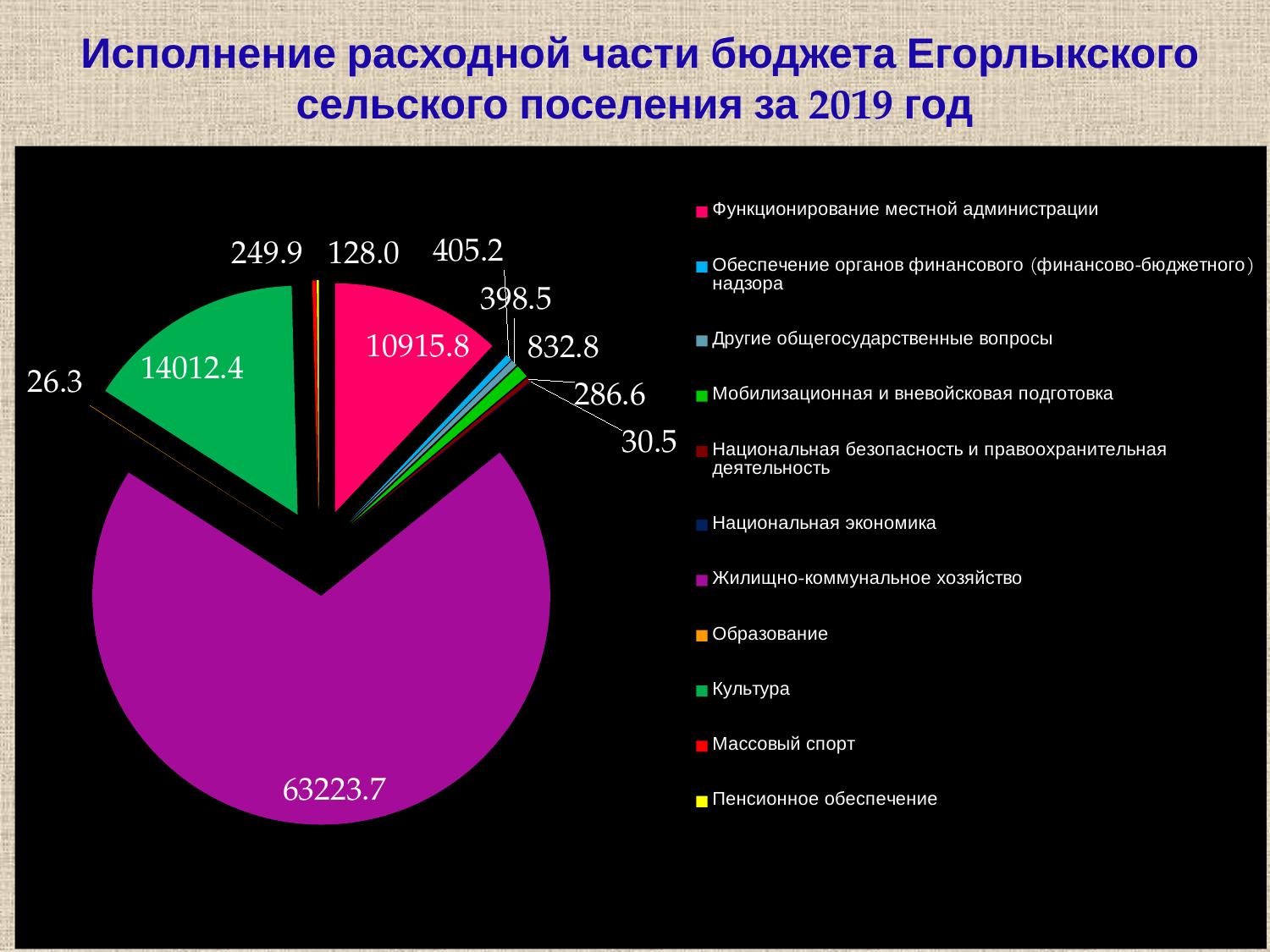

Исполнение расходной части бюджета Егорлыкского сельского поселения за 2019 год

### Chart

| Category | Продажи | Столбец1 |
|---|---|---|
| Функционирование местной администрации | 10915.8 | 12.060364800678824 |
| Обеспечение органов финансового (финансово-бюджетного) надзора | 405.2 | 0.44768682251736563 |
| Другие общегосударственные вопросы | 398.5 | 0.4402843010196698 |
| Мобилизационная и вневойсковая подготовка | 832.8 | 0.9201223736240427 |
| Национальная безопасность и правоохранительная деятельность | 286.6 | 0.3166511434686007 |
| Национальная экономика | 30.5 | 0.03369804562383922 |
| Жилищно-коммунальное хозяйство | 63223.7 | 69.85295498714504 |
| Образование | 26.3 | 0.029057659013343326 |
| Культура | 14012.4 | 15.481655557360153 |
| Массовый спорт | 249.9 | 0.2761030033245056 |
| Пенсионное обеспечение | 128.0 | 0.14142130622463672 |